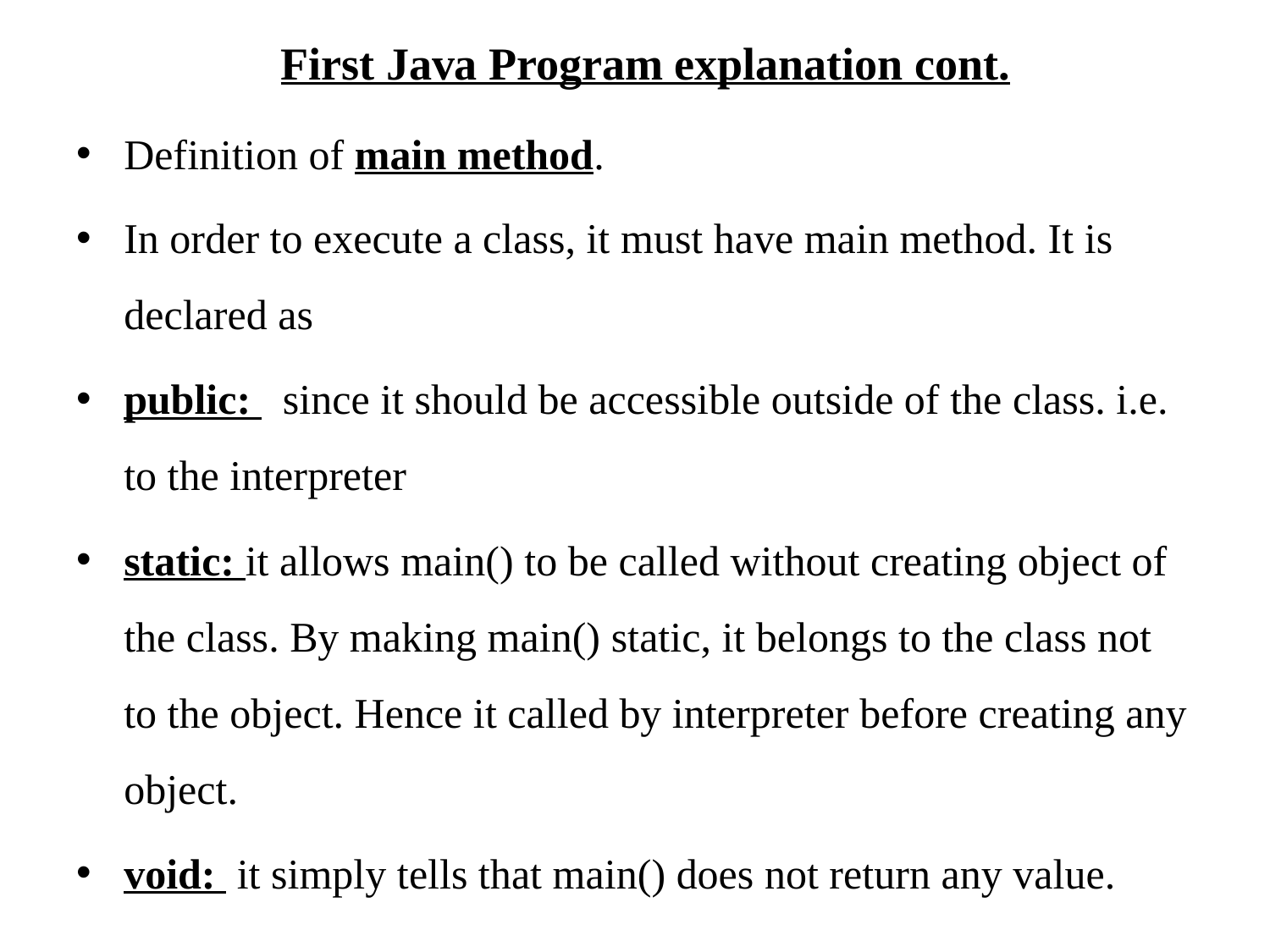

# First Java Program explanation cont.
Definition of main method.
In order to execute a class, it must have main method. It is declared as
public:   since it should be accessible outside of the class. i.e. to the interpreter
static: it allows main() to be called without creating object of the class. By making main() static, it belongs to the class not to the object. Hence it called by interpreter before creating any object.
void:  it simply tells that main() does not return any value.